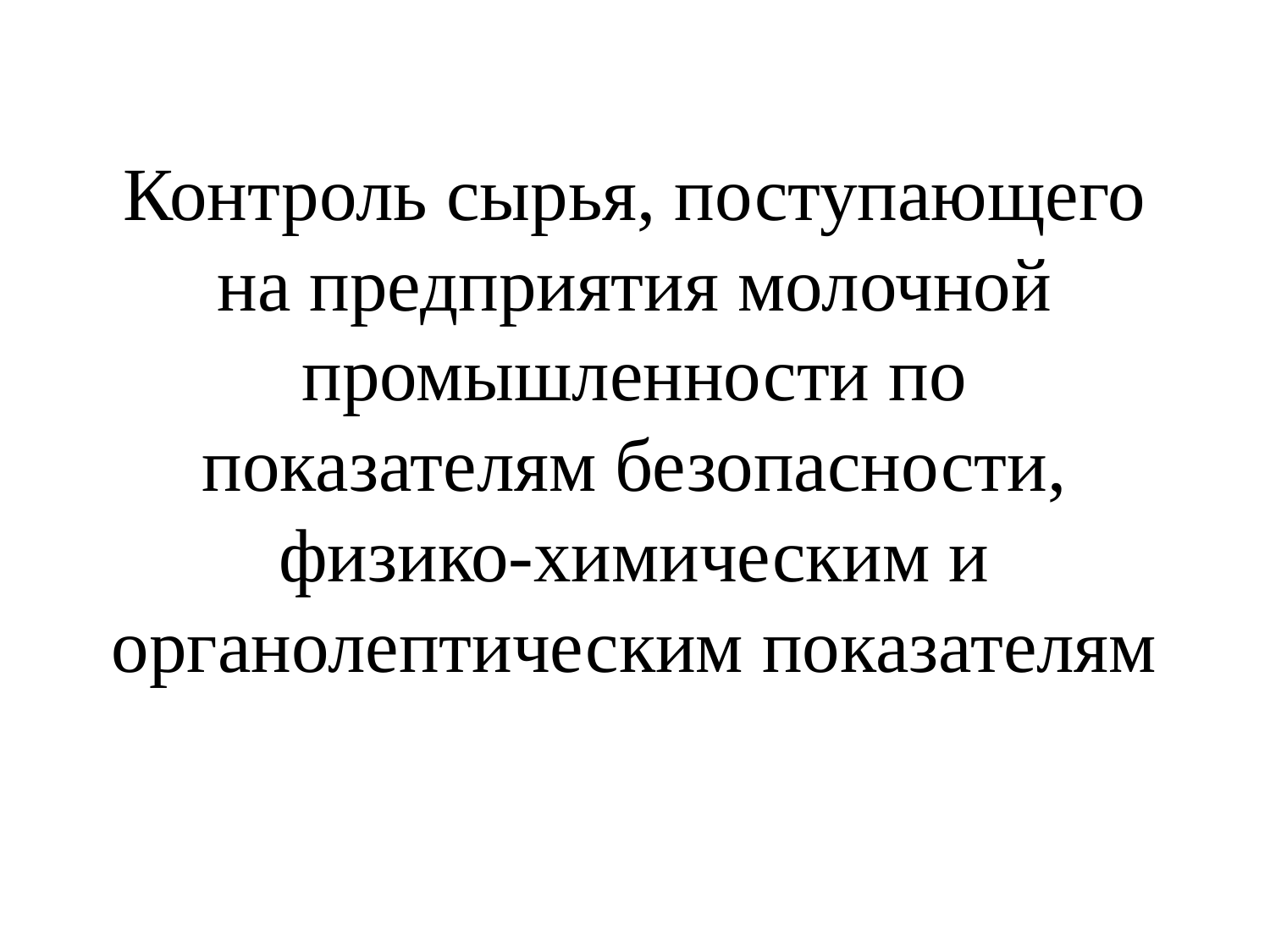

# Контроль сырья, поступающего на предприятия молочной промышленности по показателям безопасности, физико-химическим и органолептическим показателям